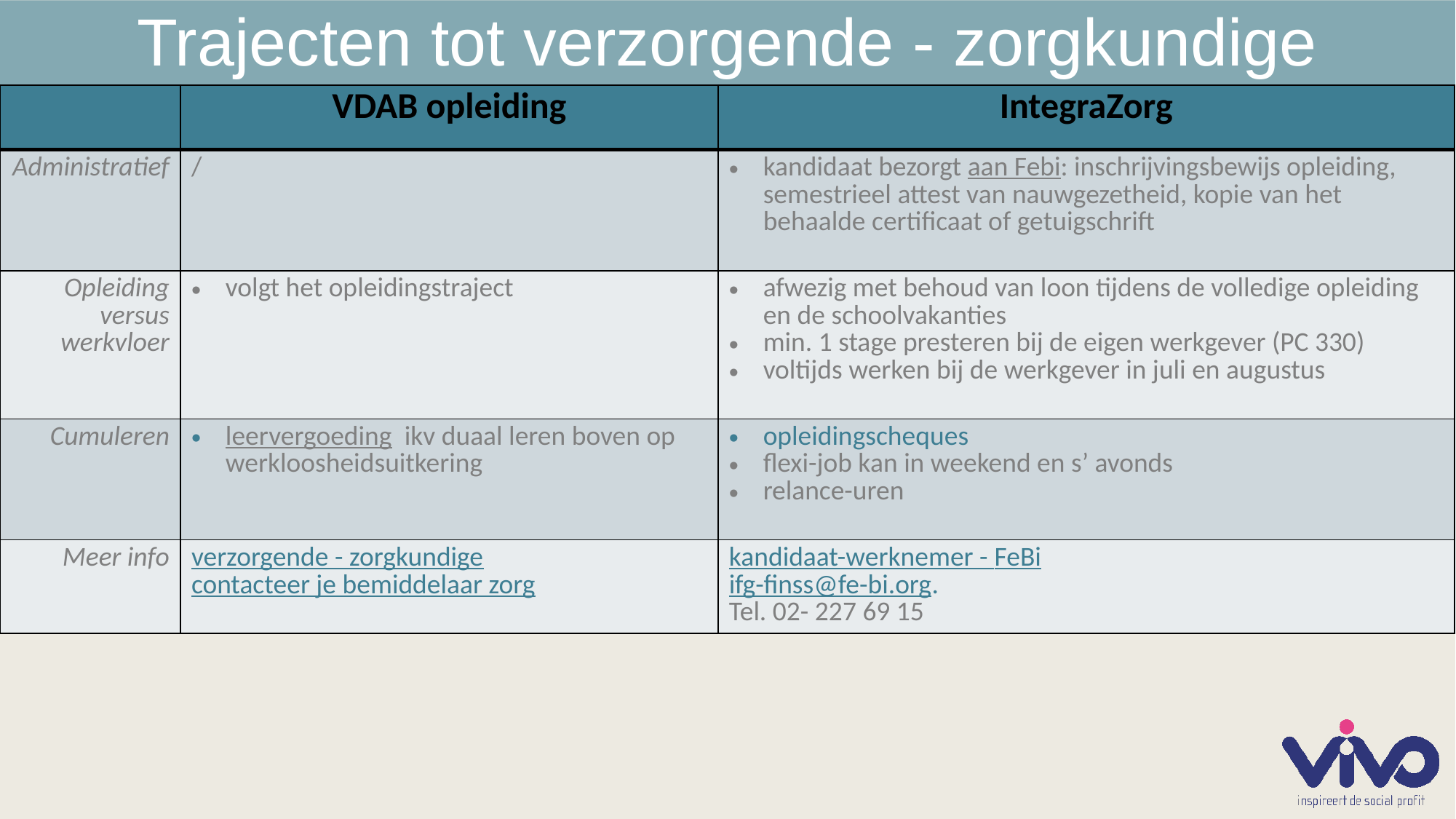

# Trajecten tot verzorgende - zorgkundige
|  | VDAB opleiding | IntegraZorg |
| --- | --- | --- |
| Administratief | / | kandidaat bezorgt aan Febi: inschrijvingsbewijs opleiding, semestrieel attest van nauwgezetheid, kopie van het behaalde certificaat of getuigschrift |
| Opleiding versus werkvloer | volgt het opleidingstraject | afwezig met behoud van loon tijdens de volledige opleiding en de schoolvakanties min. 1 stage presteren bij de eigen werkgever (PC 330) voltijds werken bij de werkgever in juli en augustus |
| Cumuleren | leervergoeding ikv duaal leren boven op werkloosheidsuitkering | opleidingscheques flexi-job kan in weekend en s’ avonds relance-uren |
| Meer info | verzorgende - zorgkundige contacteer je bemiddelaar zorg | kandidaat-werknemer - FeBi ifg-finss@fe-bi.org.  Tel. 02- 227 69 15 |